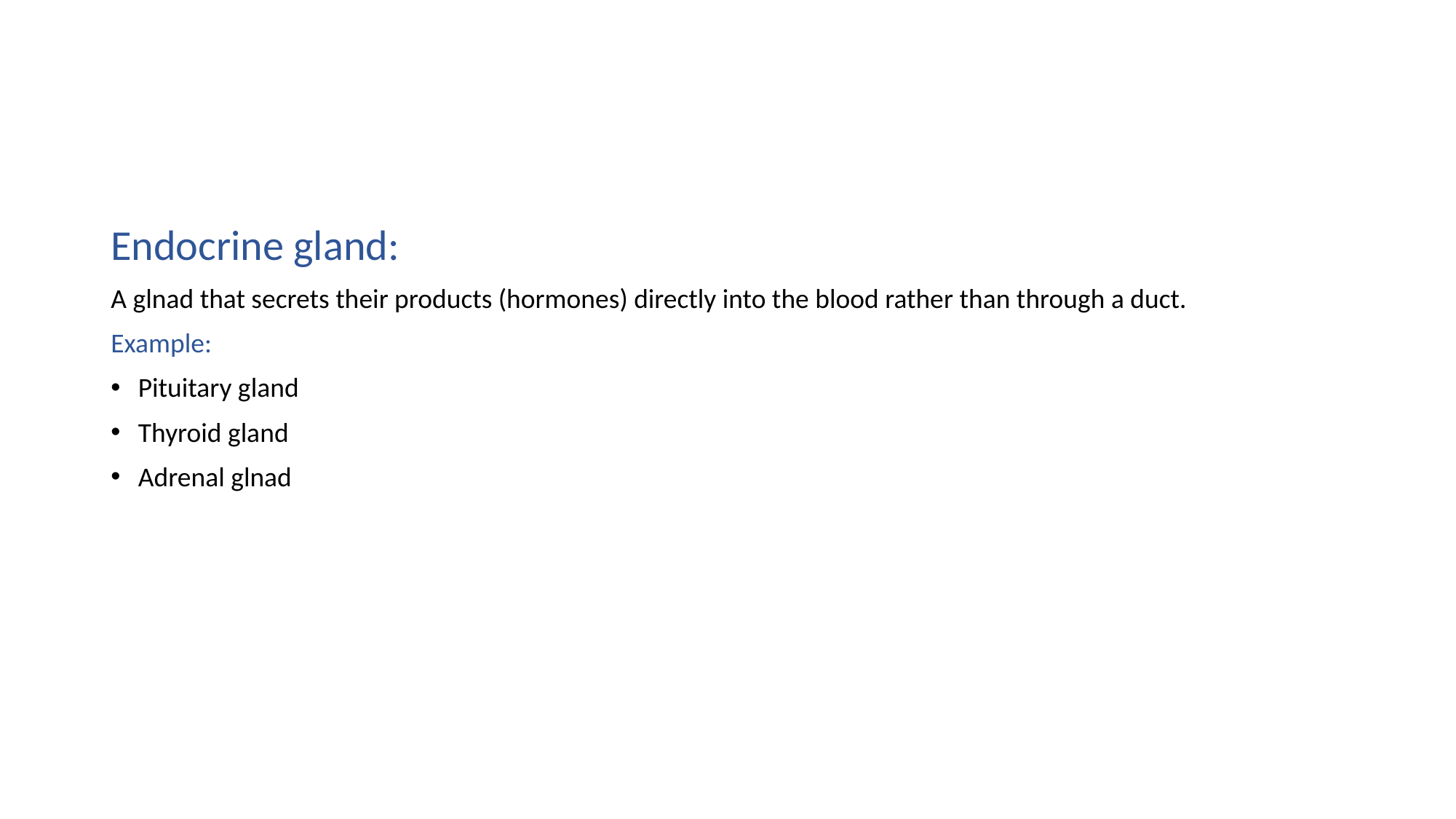

#
Endocrine gland:
A glnad that secrets their products (hormones) directly into the blood rather than through a duct.
Example:
Pituitary gland
Thyroid gland
Adrenal glnad